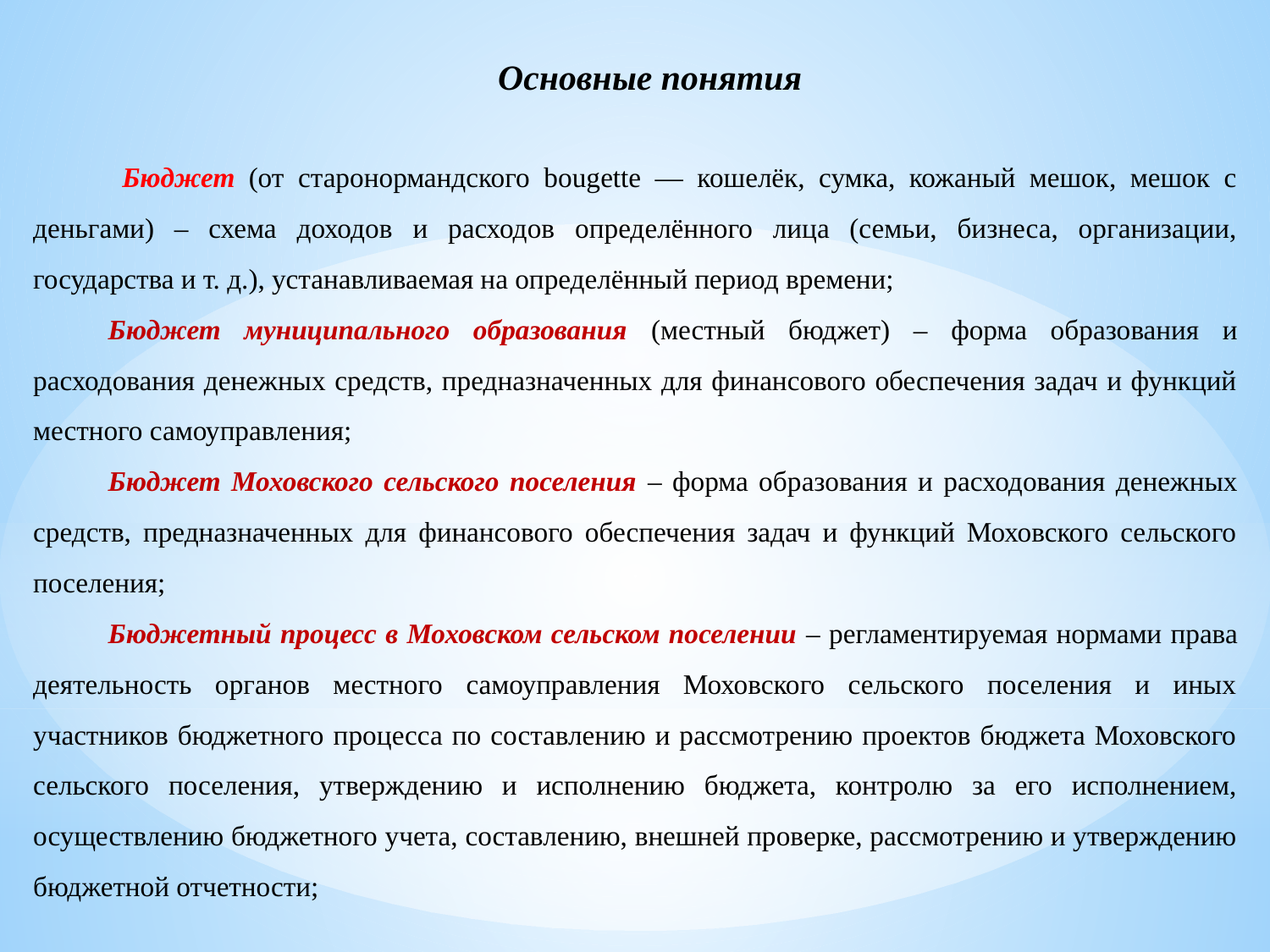

Основные понятия
 Бюджет (от старонормандского bougette — кошелёк, сумка, кожаный мешок, мешок с деньгами) – схема доходов и расходов определённого лица (семьи, бизнеса, организации, государства и т. д.), устанавливаемая на определённый период времени;
Бюджет муниципального образования (местный бюджет) – форма образования и расходования денежных средств, предназначенных для финансового обеспечения задач и функций местного самоуправления;
Бюджет Моховского сельского поселения – форма образования и расходования денежных средств, предназначенных для финансового обеспечения задач и функций Моховского сельского поселения;
Бюджетный процесс в Моховском сельском поселении – регламентируемая нормами права деятельность органов местного самоуправления Моховского сельского поселения и иных участников бюджетного процесса по составлению и рассмотрению проектов бюджета Моховского сельского поселения, утверждению и исполнению бюджета, контролю за его исполнением, осуществлению бюджетного учета, составлению, внешней проверке, рассмотрению и утверждению бюджетной отчетности;